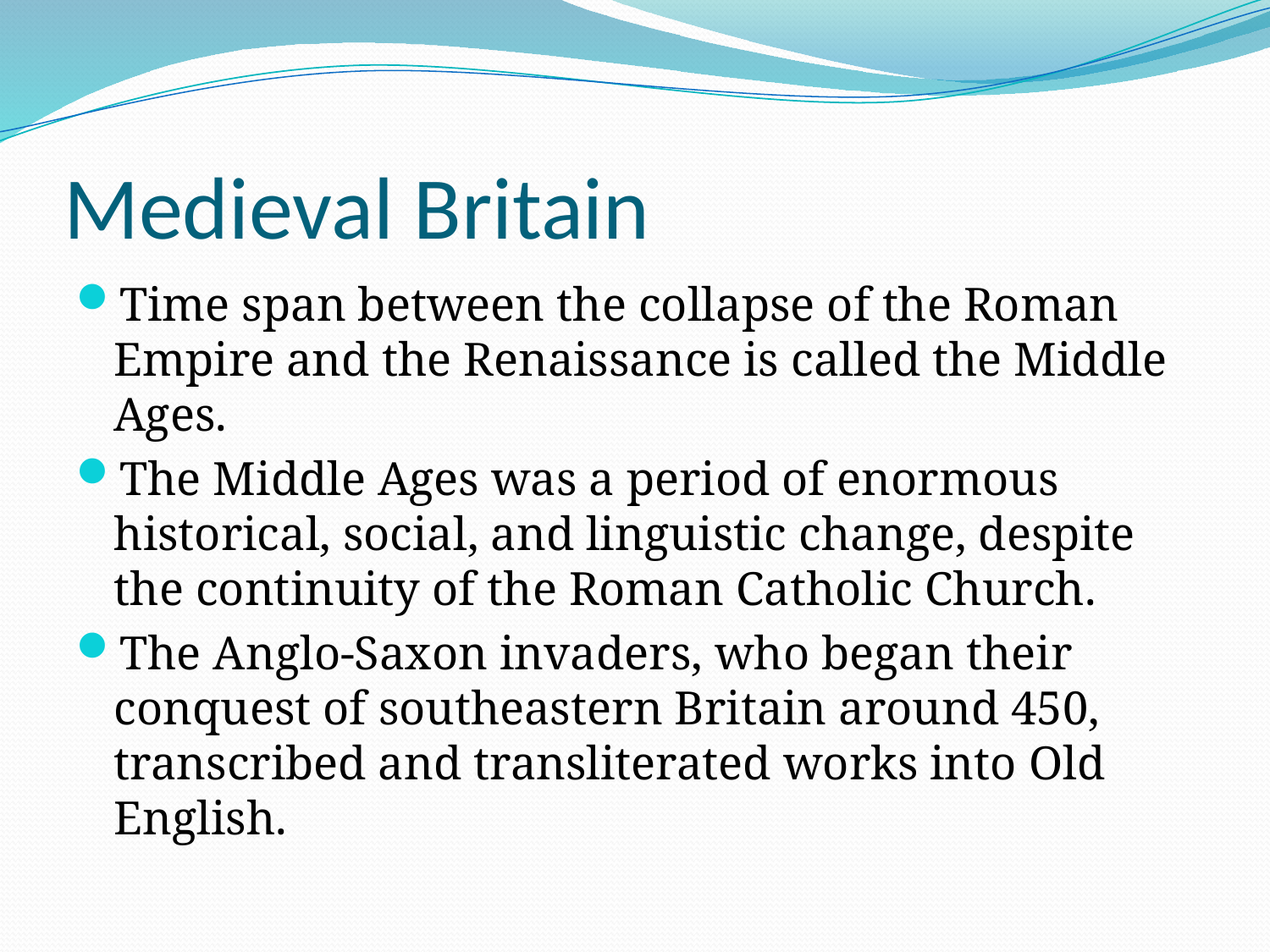

# Medieval Britain
Time span between the collapse of the Roman Empire and the Renaissance is called the Middle Ages.
The Middle Ages was a period of enormous historical, social, and linguistic change, despite the continuity of the Roman Catholic Church.
The Anglo-Saxon invaders, who began their conquest of southeastern Britain around 450, transcribed and transliterated works into Old English.